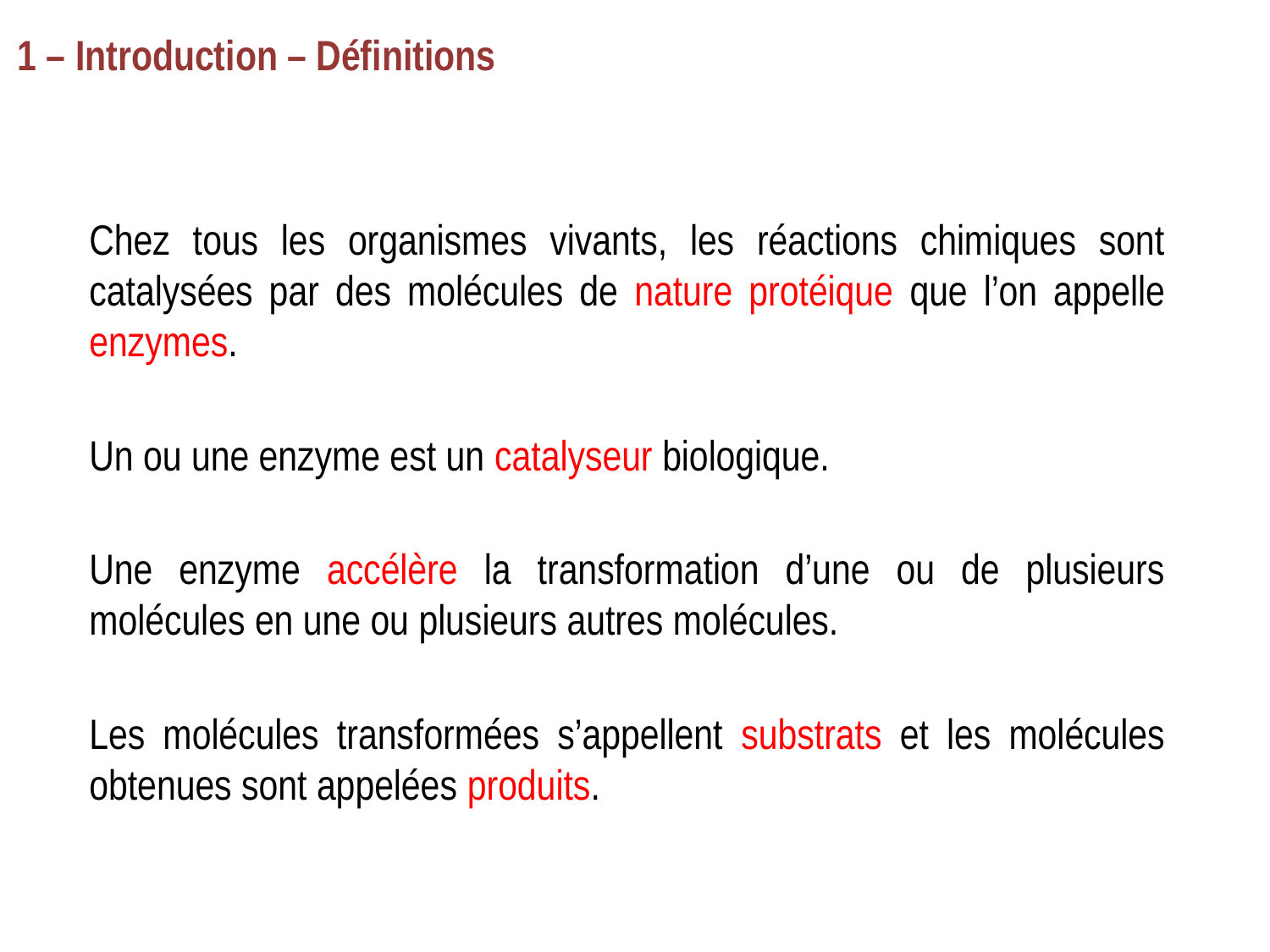

1 – Introduction – Définitions

Chez tous les organismes vivants, les réactions chimiques sont catalysées par des molécules de nature protéique que l’on appelle enzymes.
Un ou une enzyme est un catalyseur biologique.
Une enzyme accélère la transformation d’une ou de plusieurs molécules en une ou plusieurs autres molécules.
Les molécules transformées s’appellent substrats et les molécules obtenues sont appelées produits.